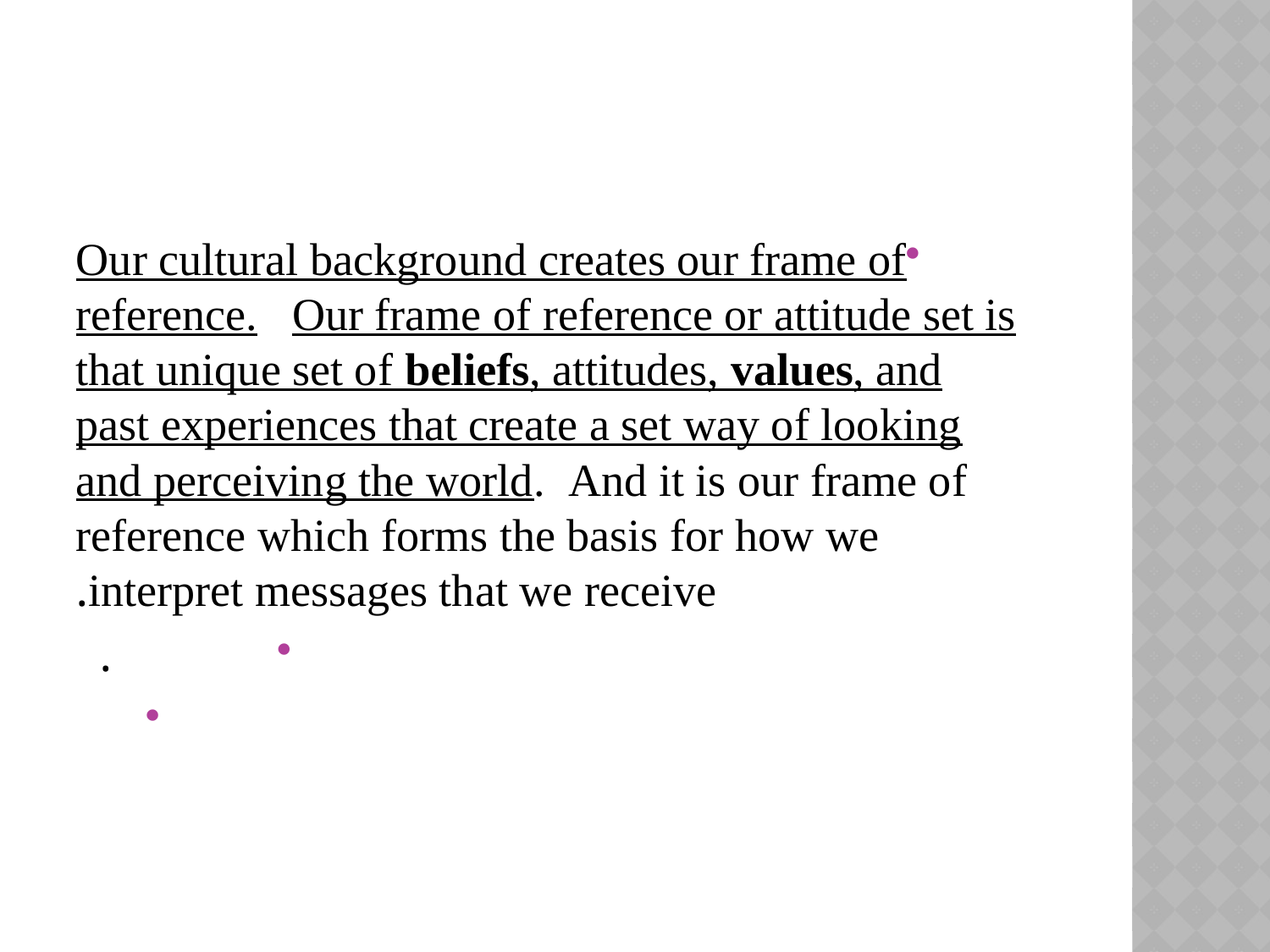

#
Our cultural background creates our frame of reference.   Our frame of reference or attitude set is that unique set of beliefs, attitudes, values, and past experiences that create a set way of looking and perceiving the world.  And it is our frame of reference which forms the basis for how we interpret messages that we receive.
            .